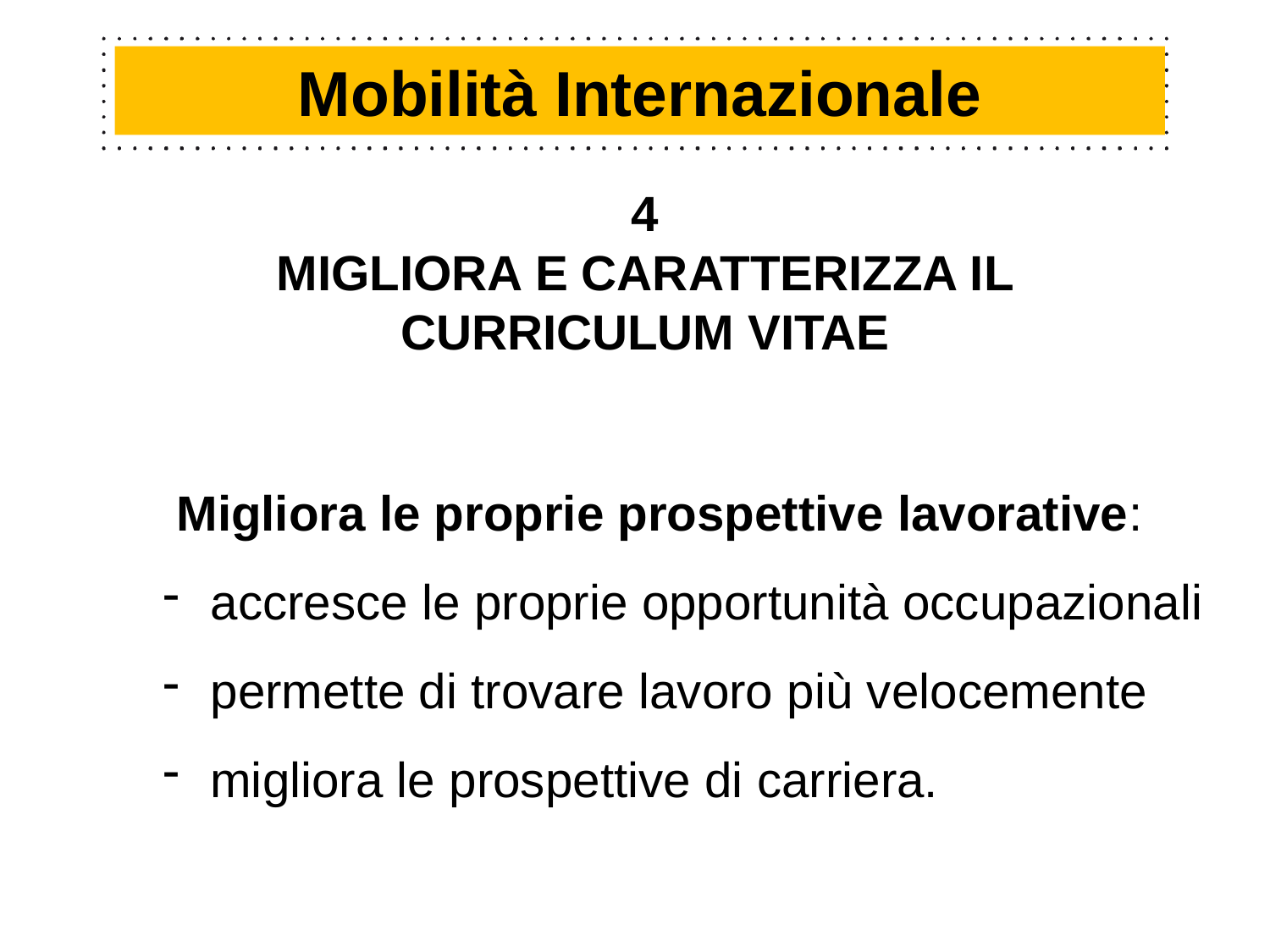

Mobilità Internazionale
4
MIGLIORA E CARATTERIZZA IL CURRICULUM VITAE
 Migliora le proprie prospettive lavorative:
accresce le proprie opportunità occupazionali
permette di trovare lavoro più velocemente
migliora le prospettive di carriera.